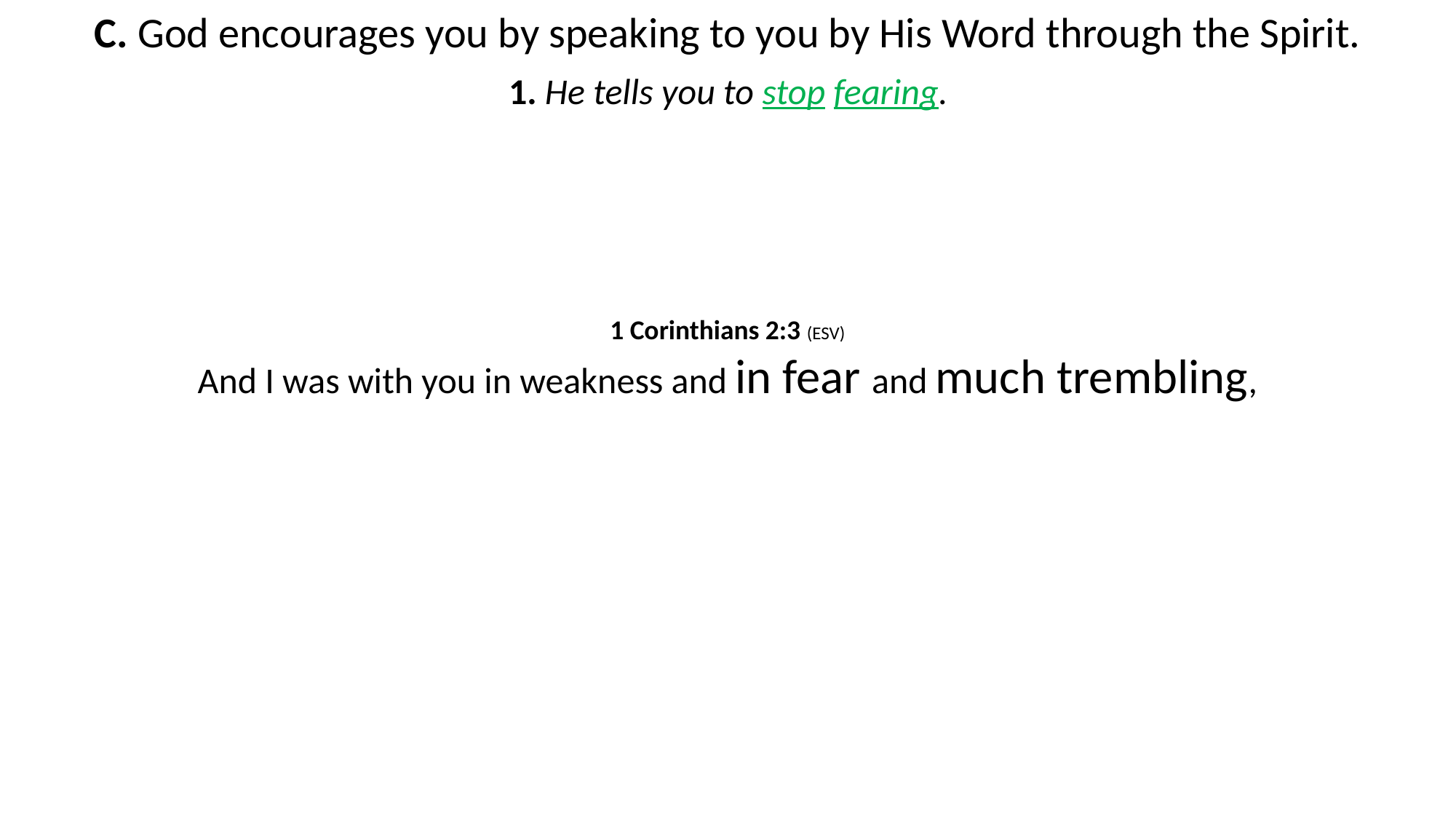

C. God encourages you by speaking to you by His Word through the Spirit.
1. He tells you to stop fearing.
1 Corinthians 2:3 (ESV)
And I was with you in weakness and in fear and much trembling,